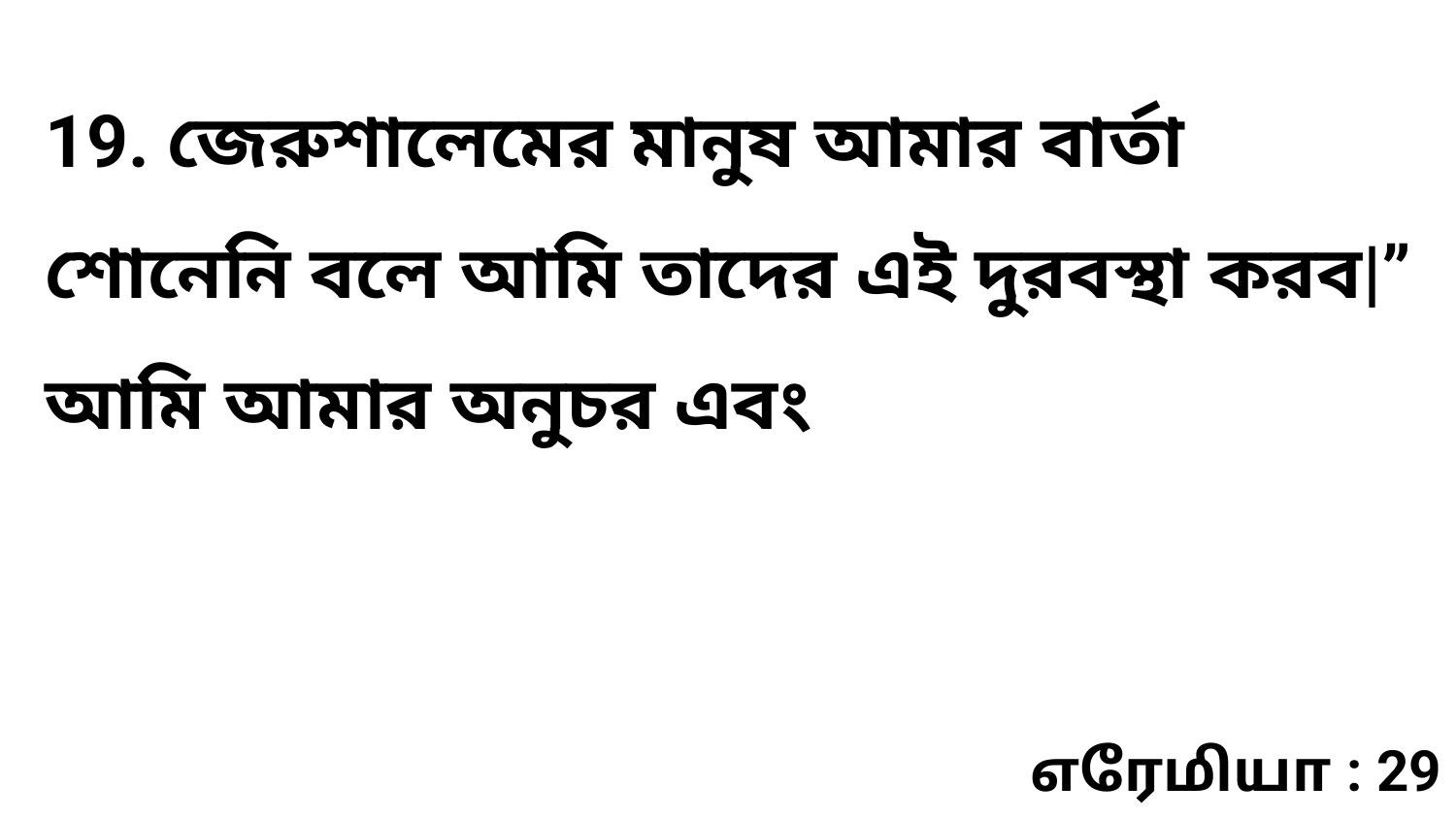

19. জেরুশালেমের মানুষ আমার বার্তা শোনেনি বলে আমি তাদের এই দুরবস্থা করব|” আমি আমার অনুচর এবং
எரேமியா : 29